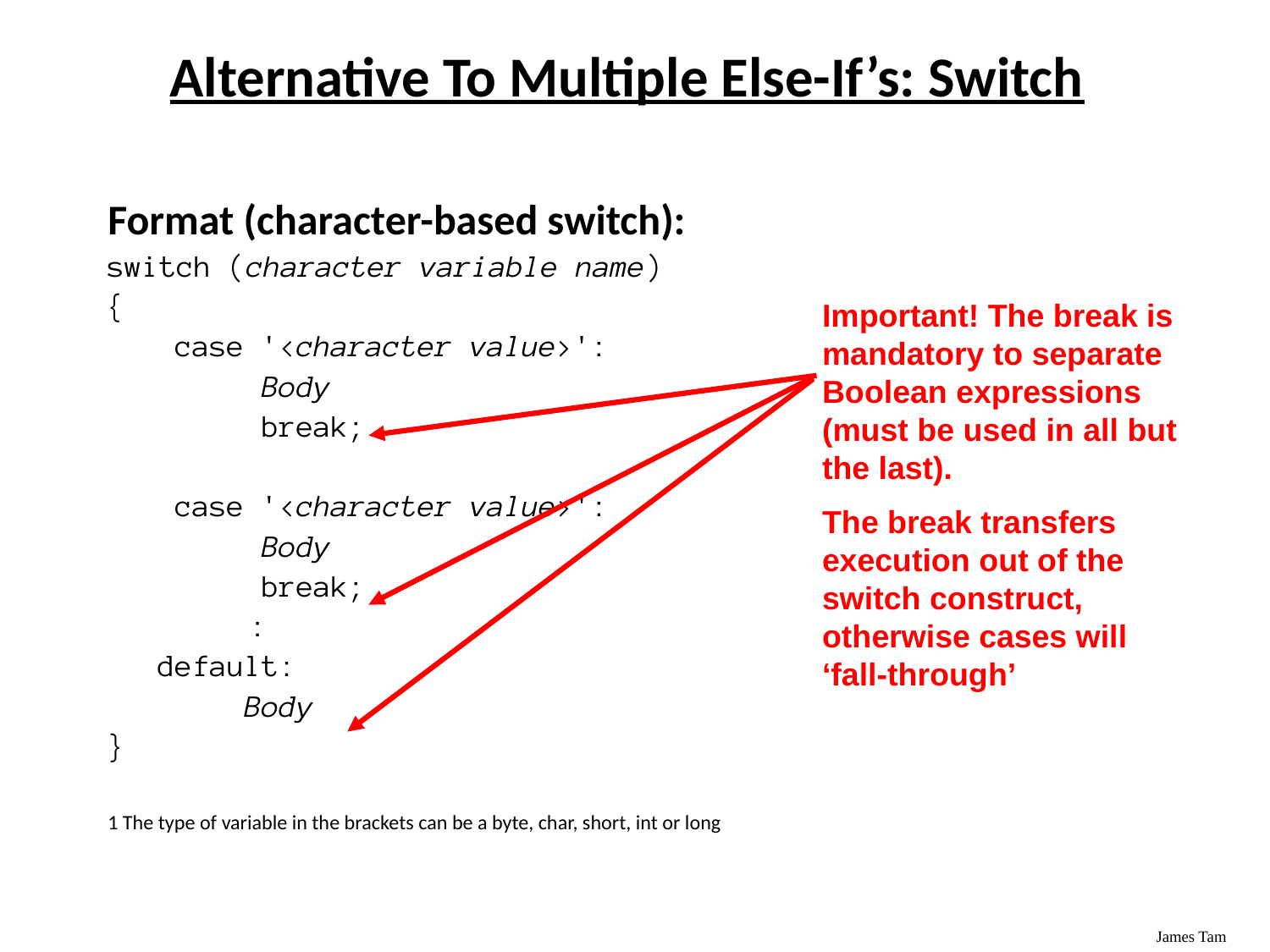

# Alternative To Multiple Else-If’s: Switch
Format (character-based switch):
switch (character variable name)
{
	   case '<character value>':
	        Body
	        break;

	   case '<character value>':
	        Body
	        break;
		:
	  default:
	       Body
}

1 The type of variable in the brackets can be a byte, char, short, int or long
Important! The break is mandatory to separate Boolean expressions (must be used in all but the last).
The break transfers execution out of the switch construct, otherwise cases will ‘fall-through’